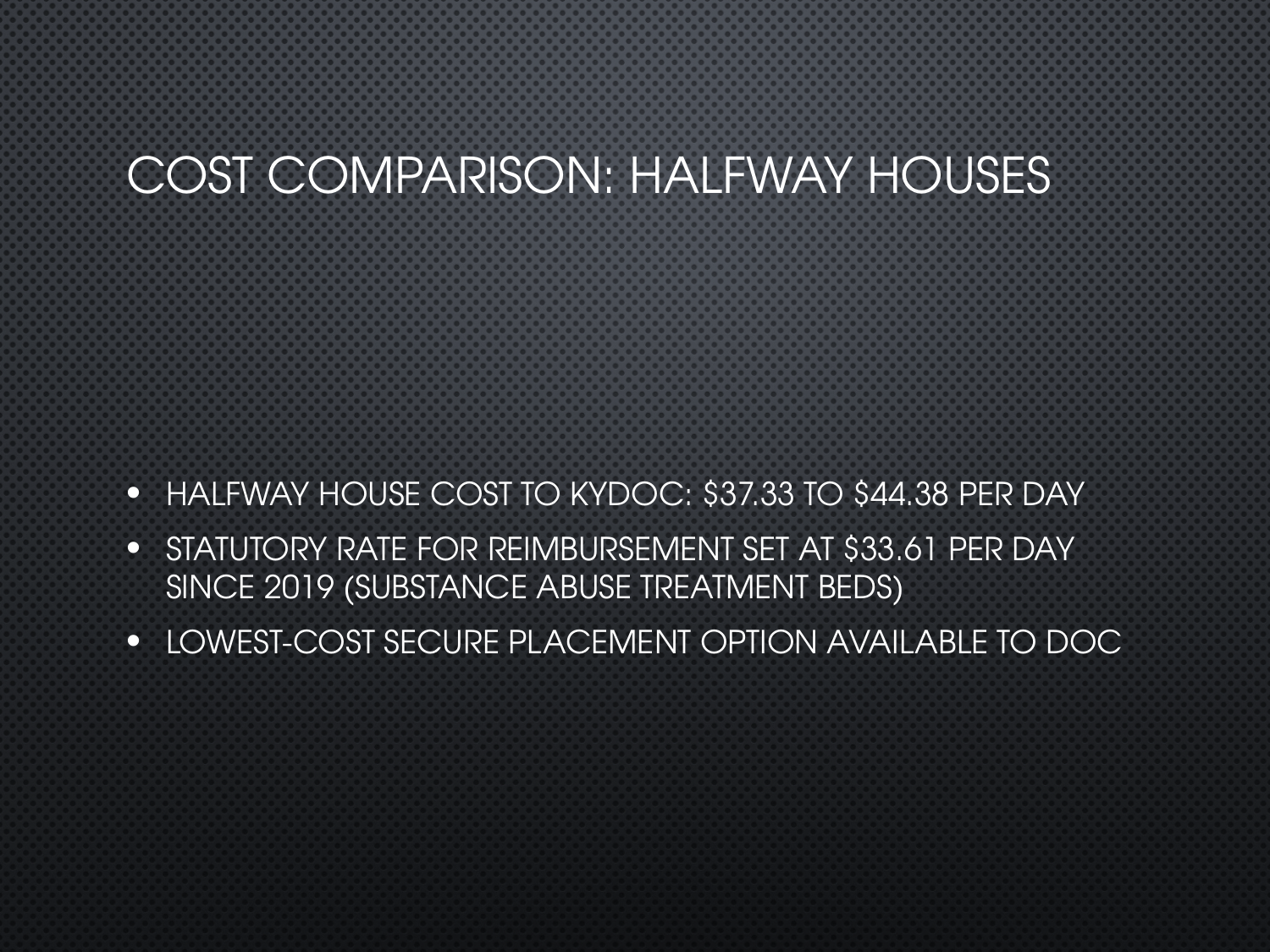

# Cost Comparison: Halfway Houses
Halfway house cost to kydoc: $37.33 to $44.38 per day
Statutory rate for reimbursement set at $33.61 per day since 2019 (substance abuse treatment beds)
Lowest-cost secure placement option available to DOC